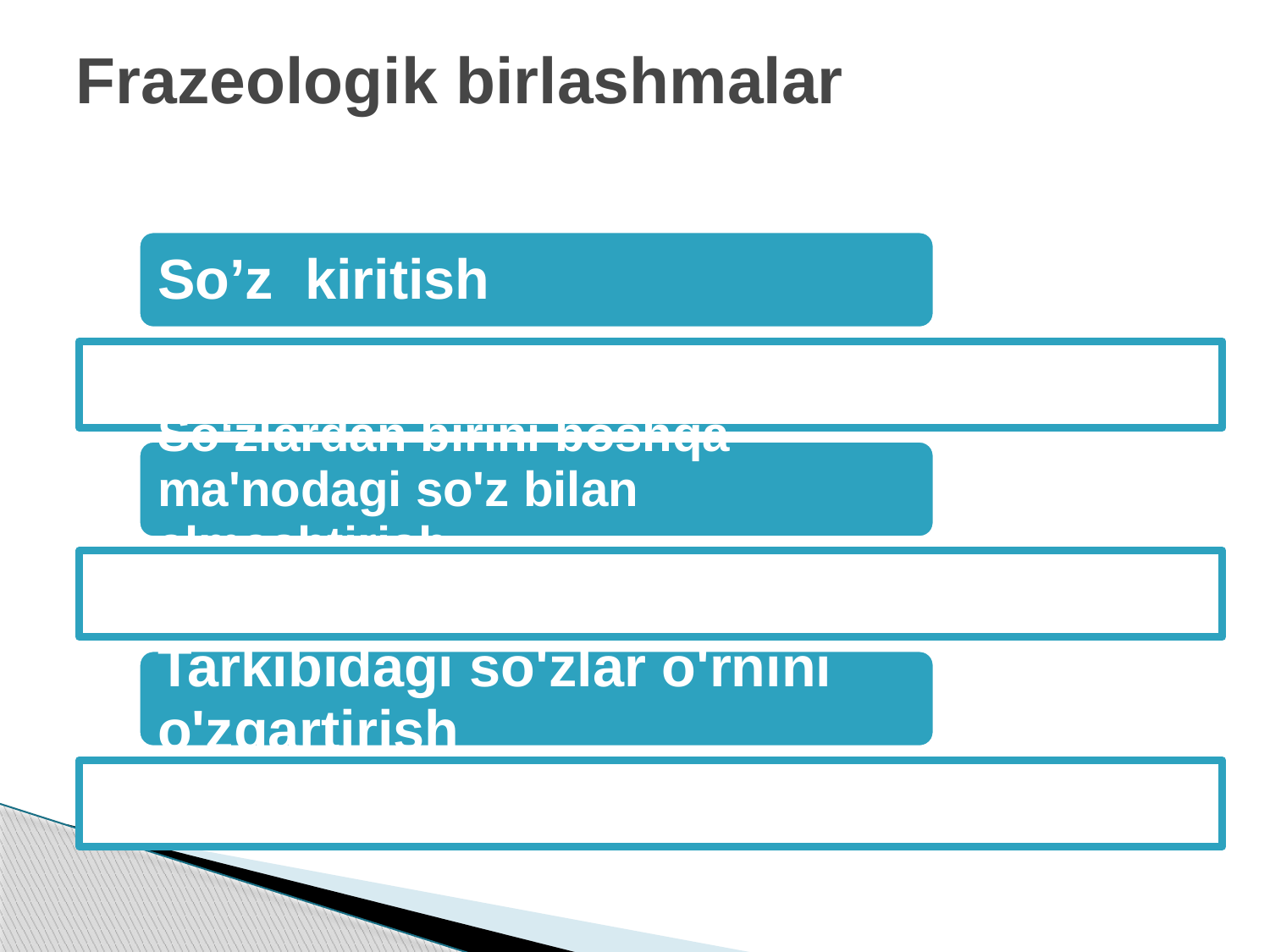

# Frazeologik birlashmalar
So’z  kiritish
Tarkibidagi so'zlar o'rnini o'zgartirish
Soʻzlardan birini boshqa ma'nodagi so'z bilan almashtirish